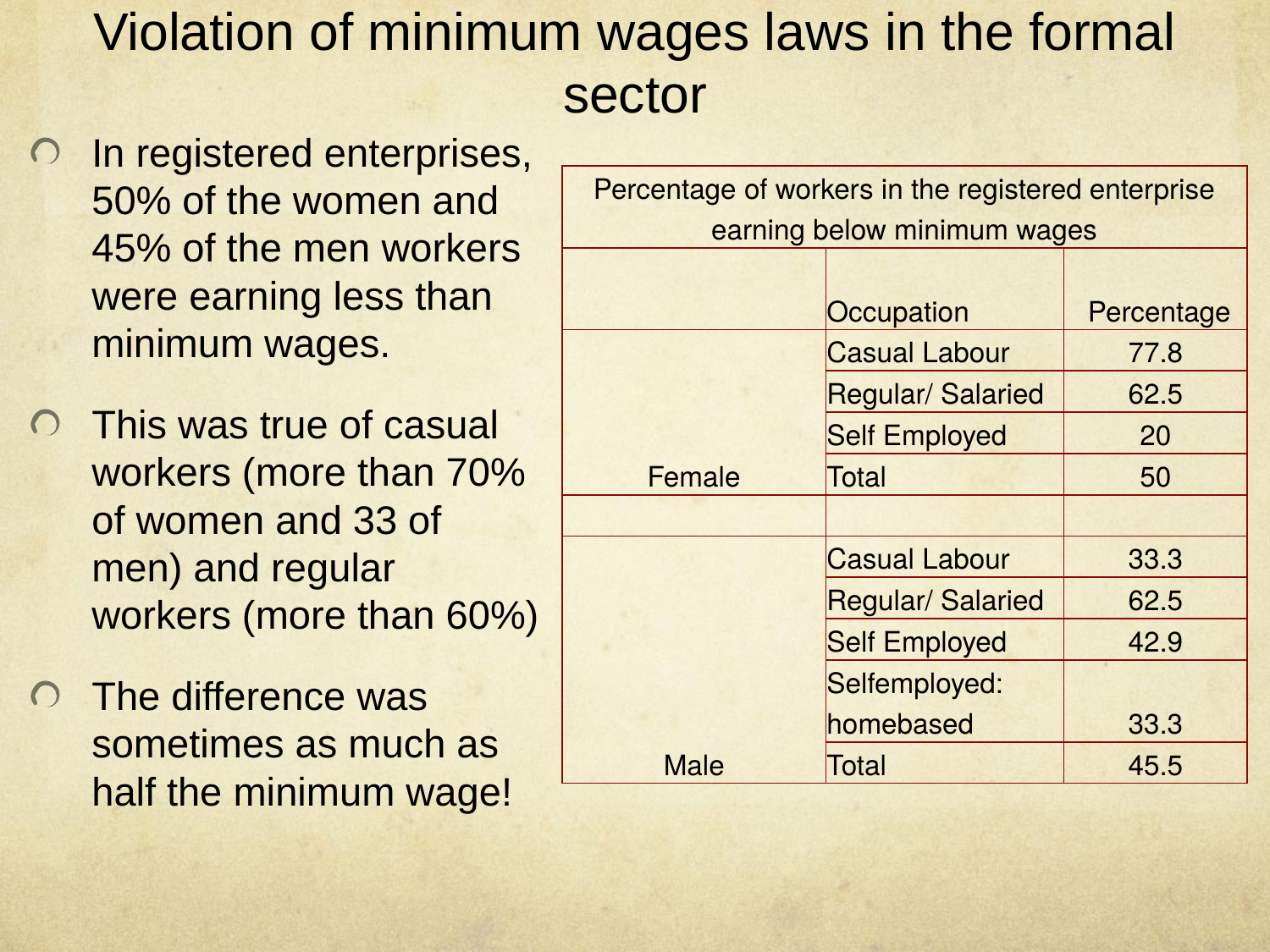

# Violation of minimum wages laws in the formal sector
In registered enterprises, 50% of the women and 45% of the men workers were earning less than minimum wages.
This was true of casual workers (more than 70% of women and 33 of men) and regular workers (more than 60%)
The difference was sometimes as much as half the minimum wage!

| Percentage of workers in the registered enterprise earning below minimum wages |  |  |
| --- | --- | --- |
|  | Occupation | Percentage |
| Female | Casual Labour | 77.8 |
|  | Regular/ Salaried | 62.5 |
|  | Self Employed | 20 |
|  | Total | 50 |
|  |  |  |
| Male | Casual Labour | 33.3 |
|  | Regular/ Salaried | 62.5 |
|  | Self Employed | 42.9 |
|  | Selfemployed: homebased | 33.3 |
|  | Total | 45.5 |